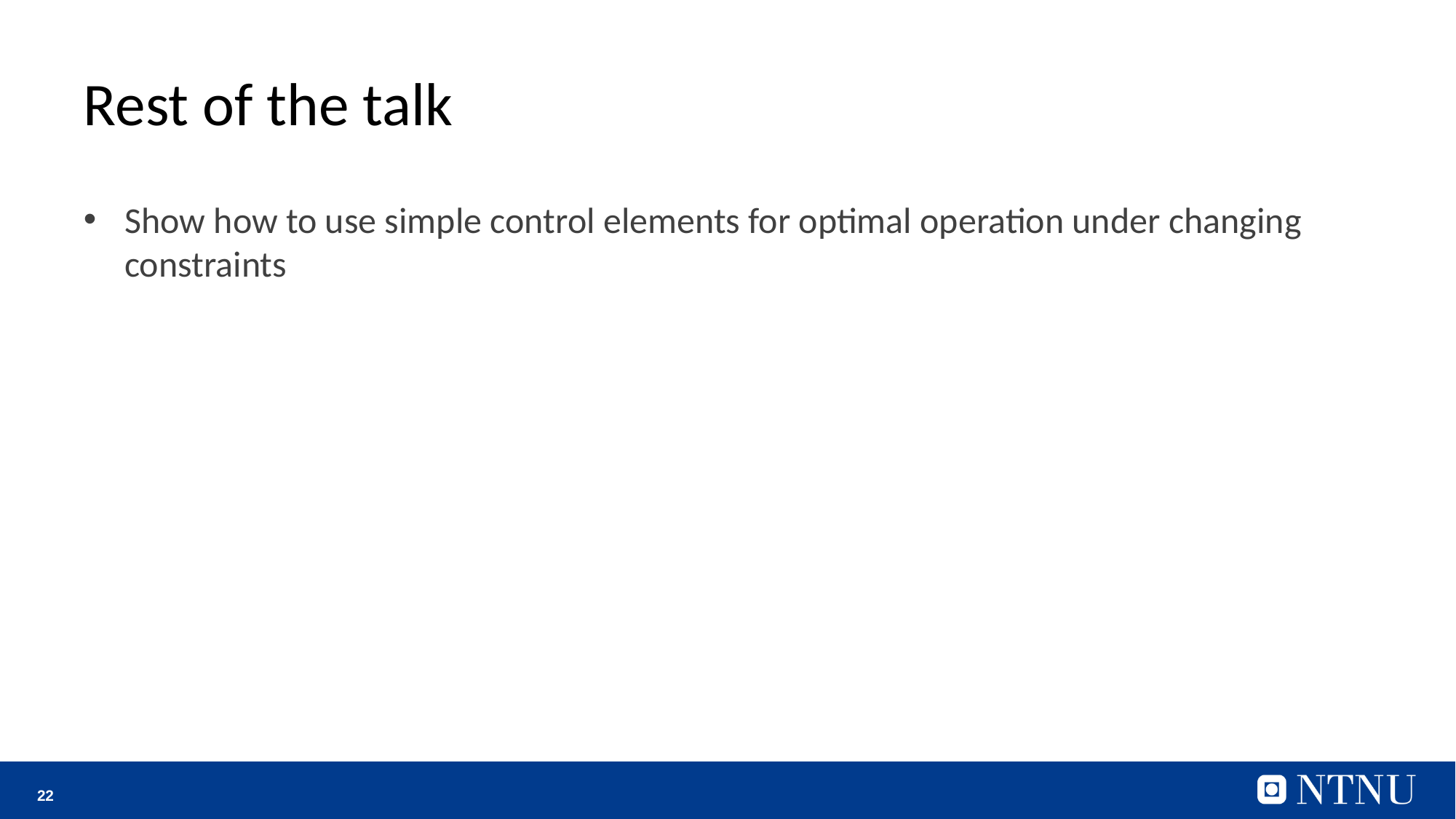

# Rest of the talk
Show how to use simple control elements for optimal operation under changing constraints